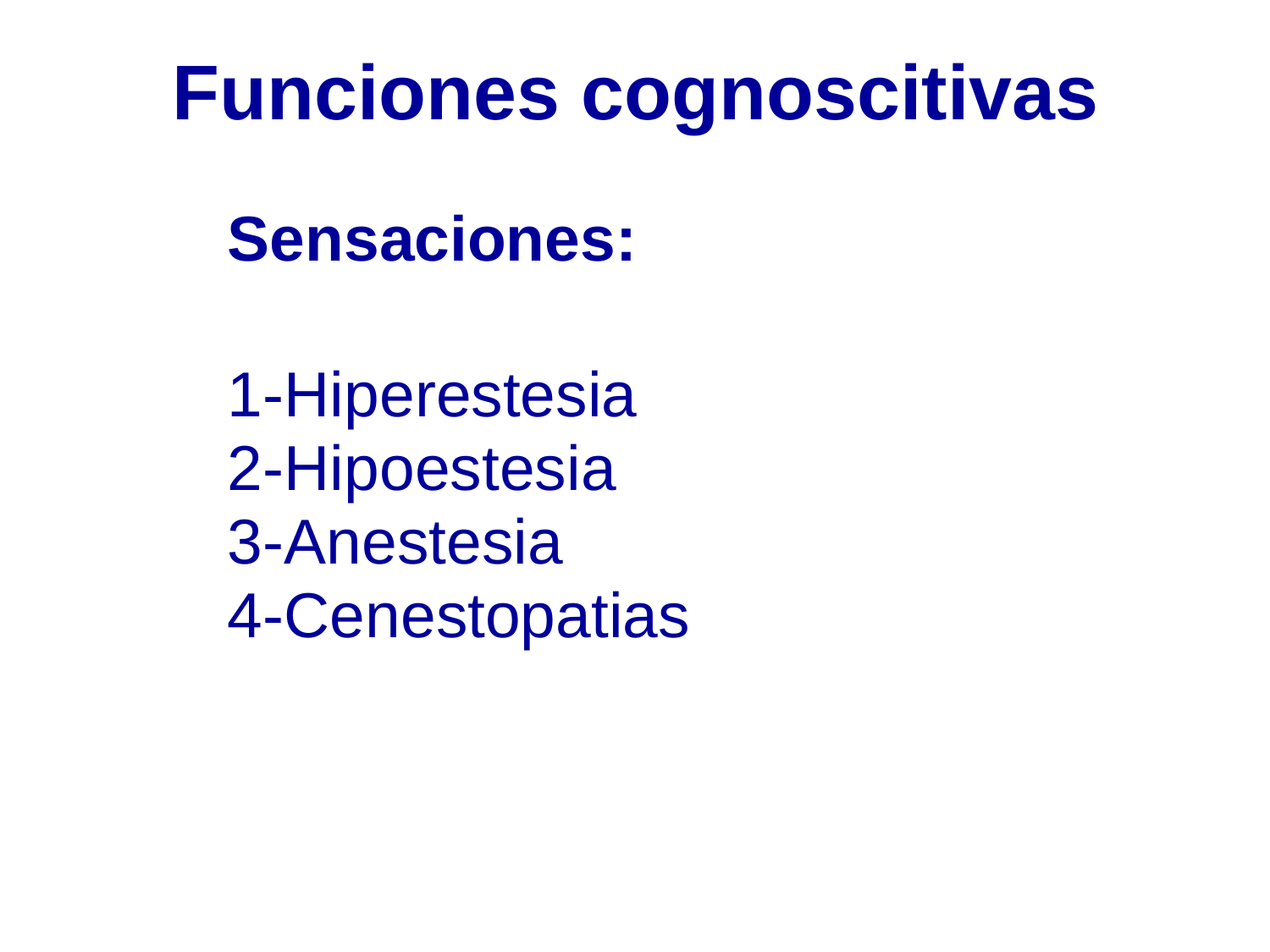

Funciones cognoscitivas
Sensaciones:

1-Hiperestesia
2-Hipoestesia
3-Anestesia
4-Cenestopatias